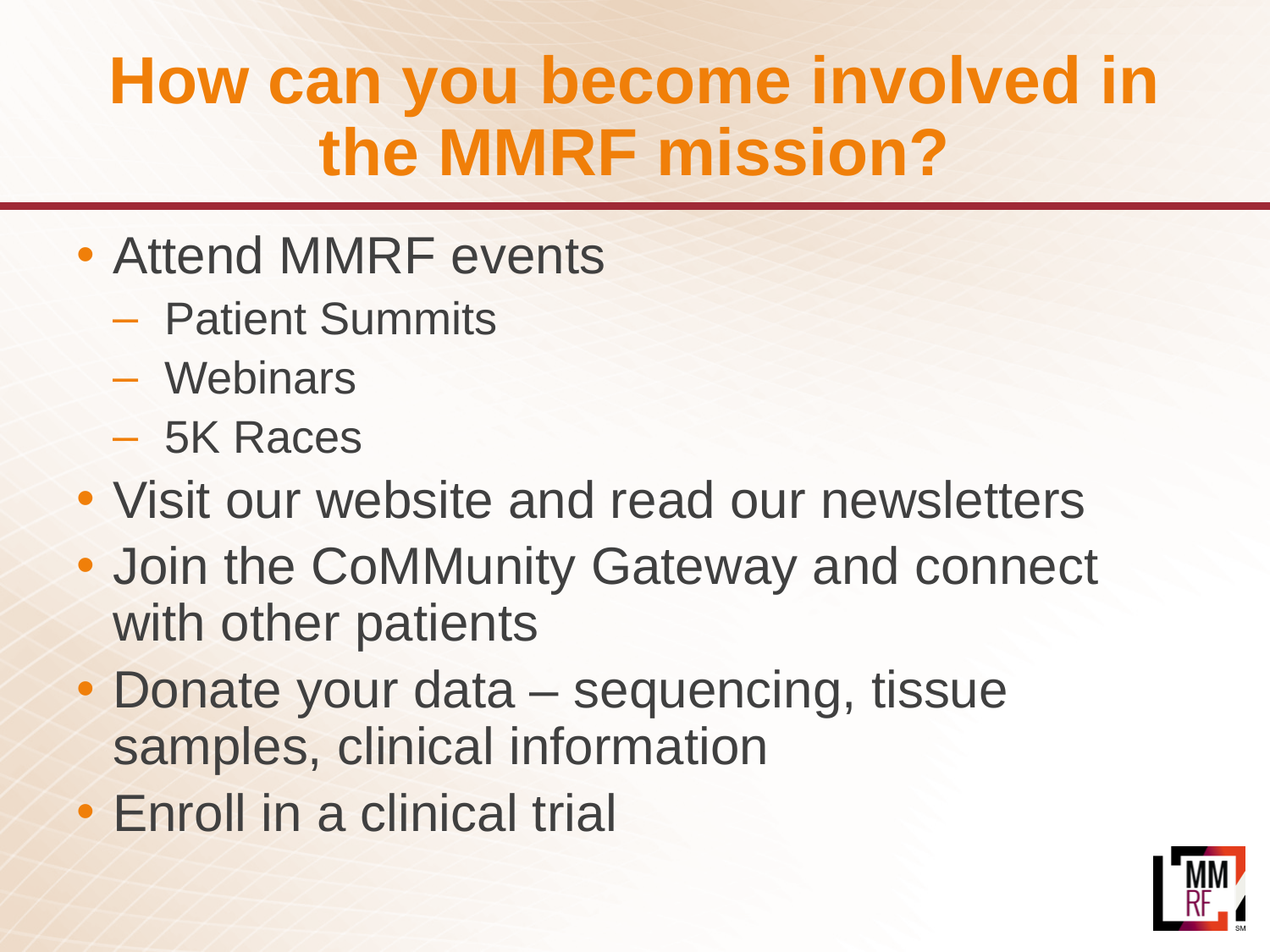

# How can you become involved in the MMRF mission?
Attend MMRF events
Patient Summits
Webinars
5K Races
Visit our website and read our newsletters
Join the CoMMunity Gateway and connect with other patients
Donate your data – sequencing, tissue samples, clinical information
Enroll in a clinical trial